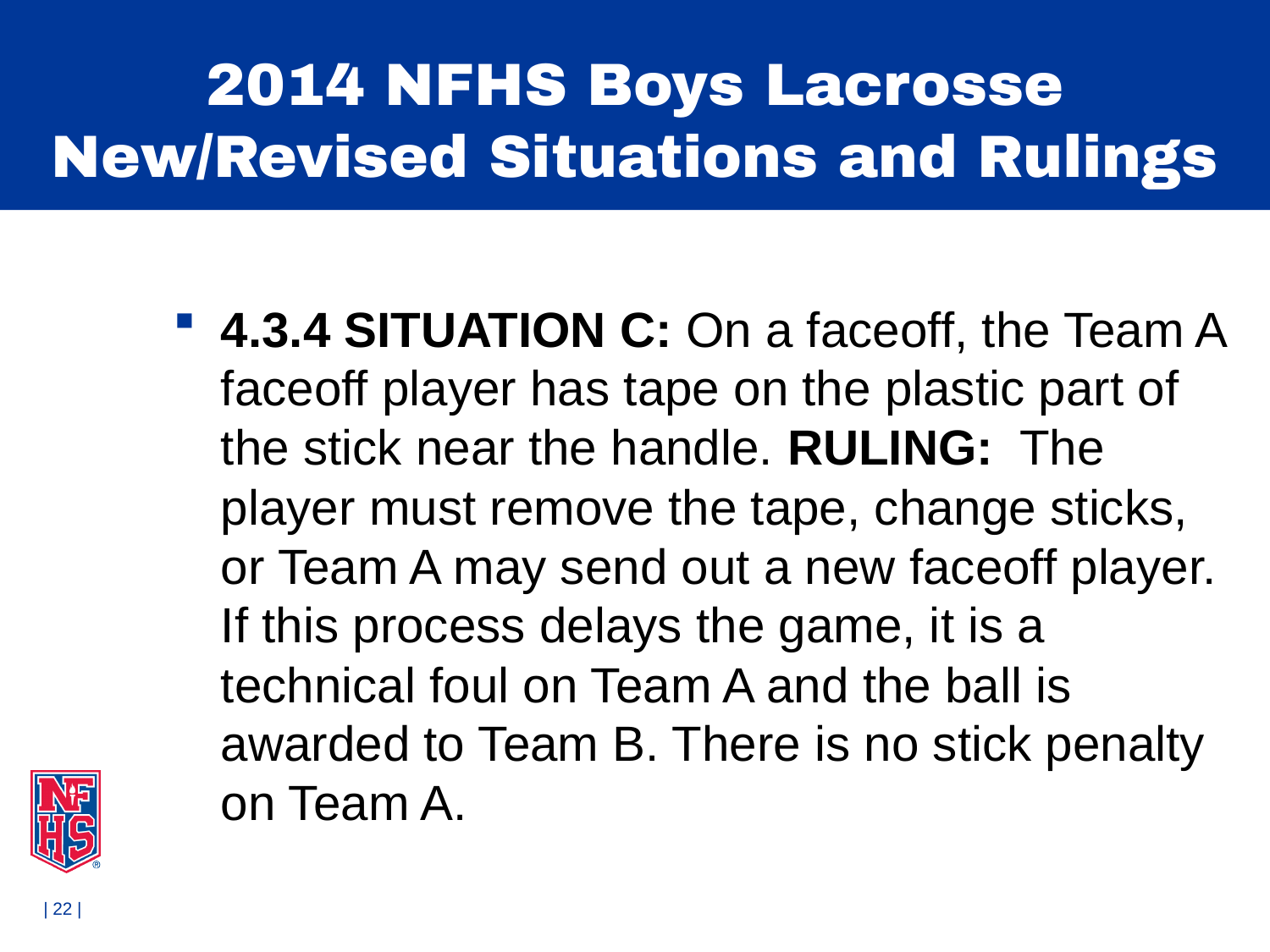

# 2014 NFHS Boys Lacrosse New/Revised Situations and Rulings

4.3.4 SITUATION C: On a faceoff, the Team A faceoff player has tape on the plastic part of the stick near the handle. RULING:  The player must remove the tape, change sticks, or Team A may send out a new faceoff player. If this process delays the game, it is a technical foul on Team A and the ball is awarded to Team B. There is no stick penalty on Team A.